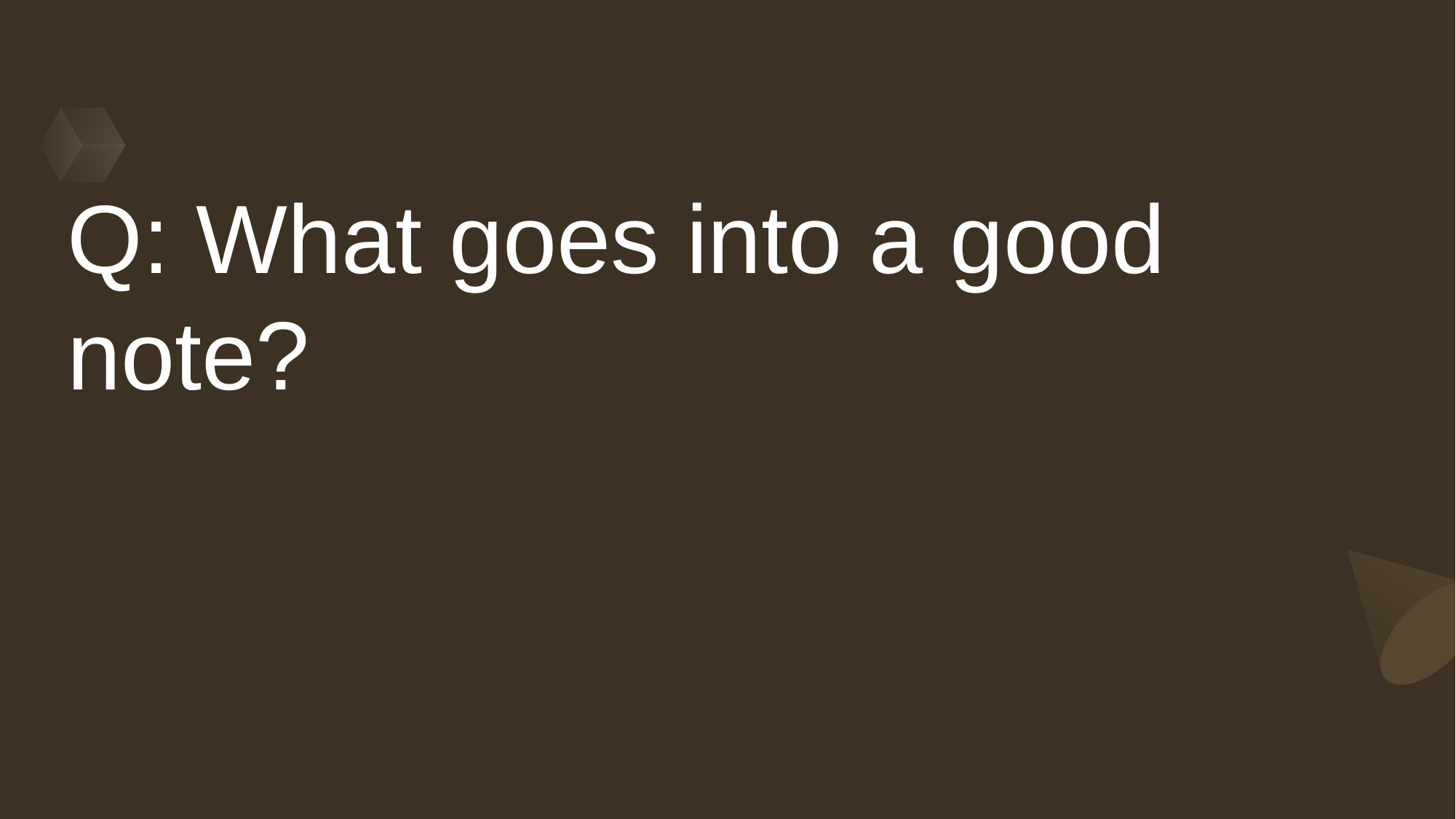

# Q: What goes into a good note?